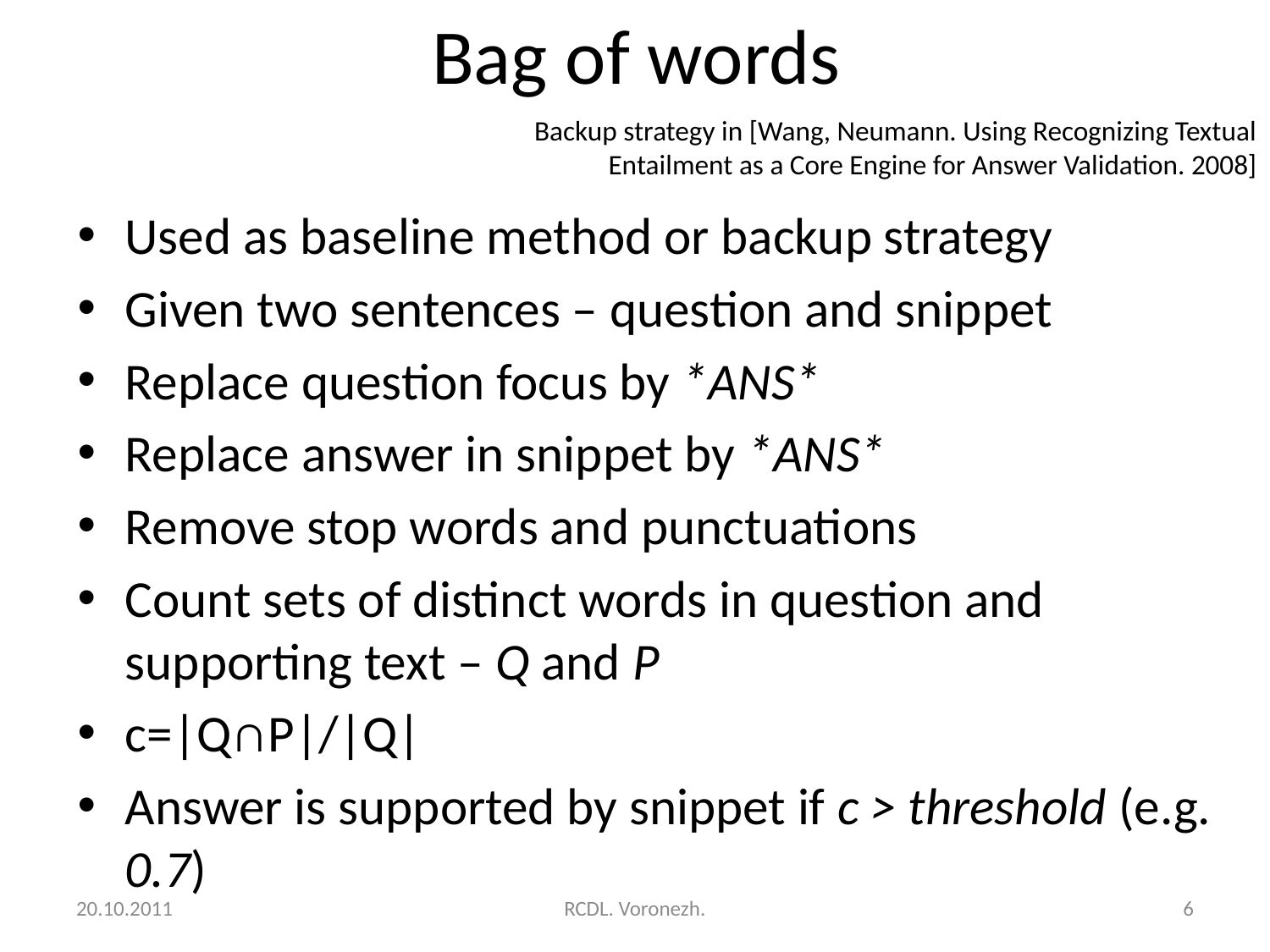

# Bag of words
Backup strategy in [Wang, Neumann. Using Recognizing Textual Entailment as a Core Engine for Answer Validation. 2008]
Used as baseline method or backup strategy
Given two sentences – question and snippet
Replace question focus by *ANS*
Replace answer in snippet by *ANS*
Remove stop words and punctuations
Count sets of distinct words in question and supporting text – Q and P
c=|Q∩P|/|Q|
Answer is supported by snippet if c > threshold (e.g. 0.7)
20.10.2011
RCDL. Voronezh.
6